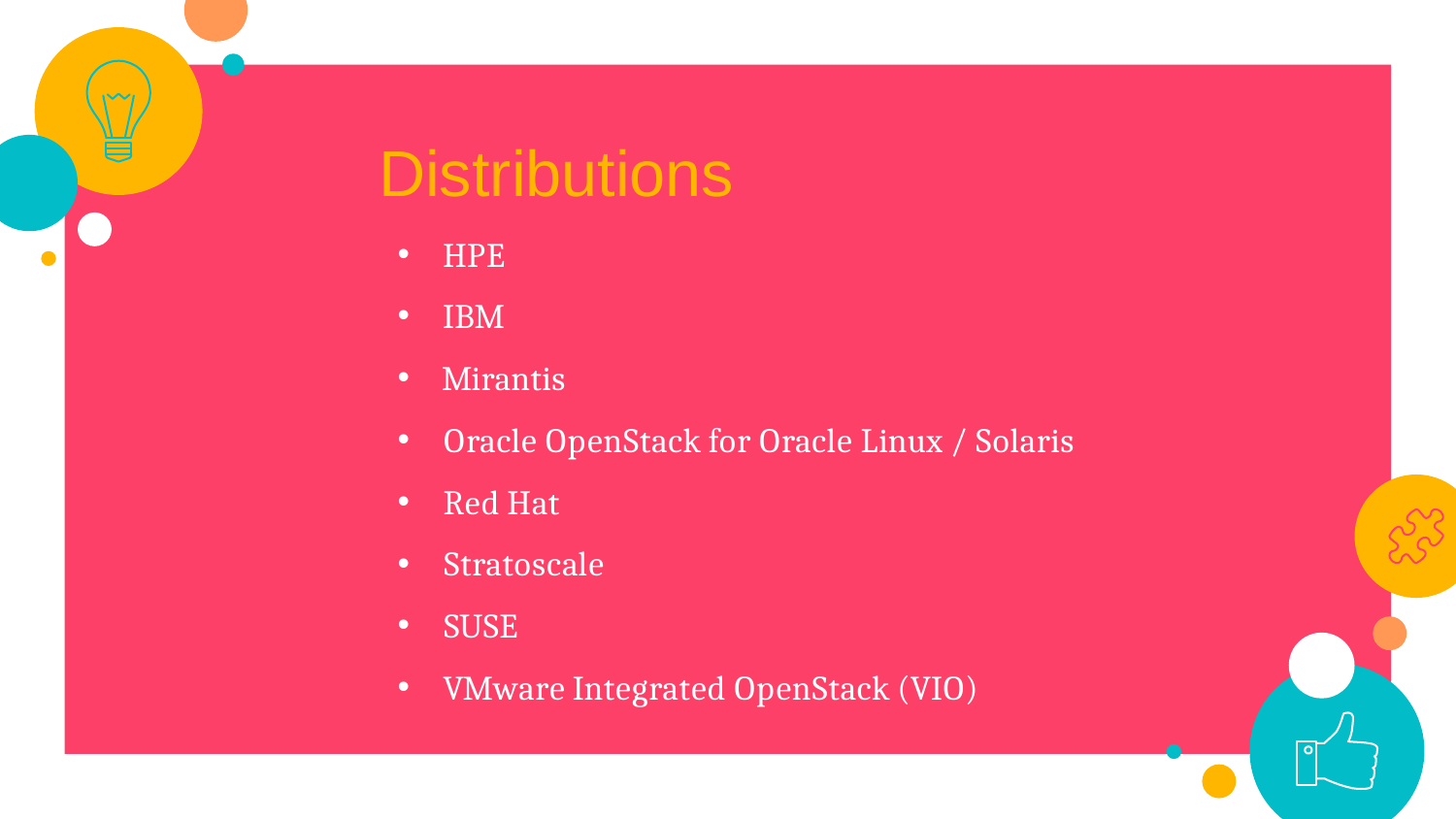

Distributions
HPE
IBM
Mirantis
Oracle OpenStack for Oracle Linux / Solaris
Red Hat
Stratoscale
SUSE
VMware Integrated OpenStack (VIO)